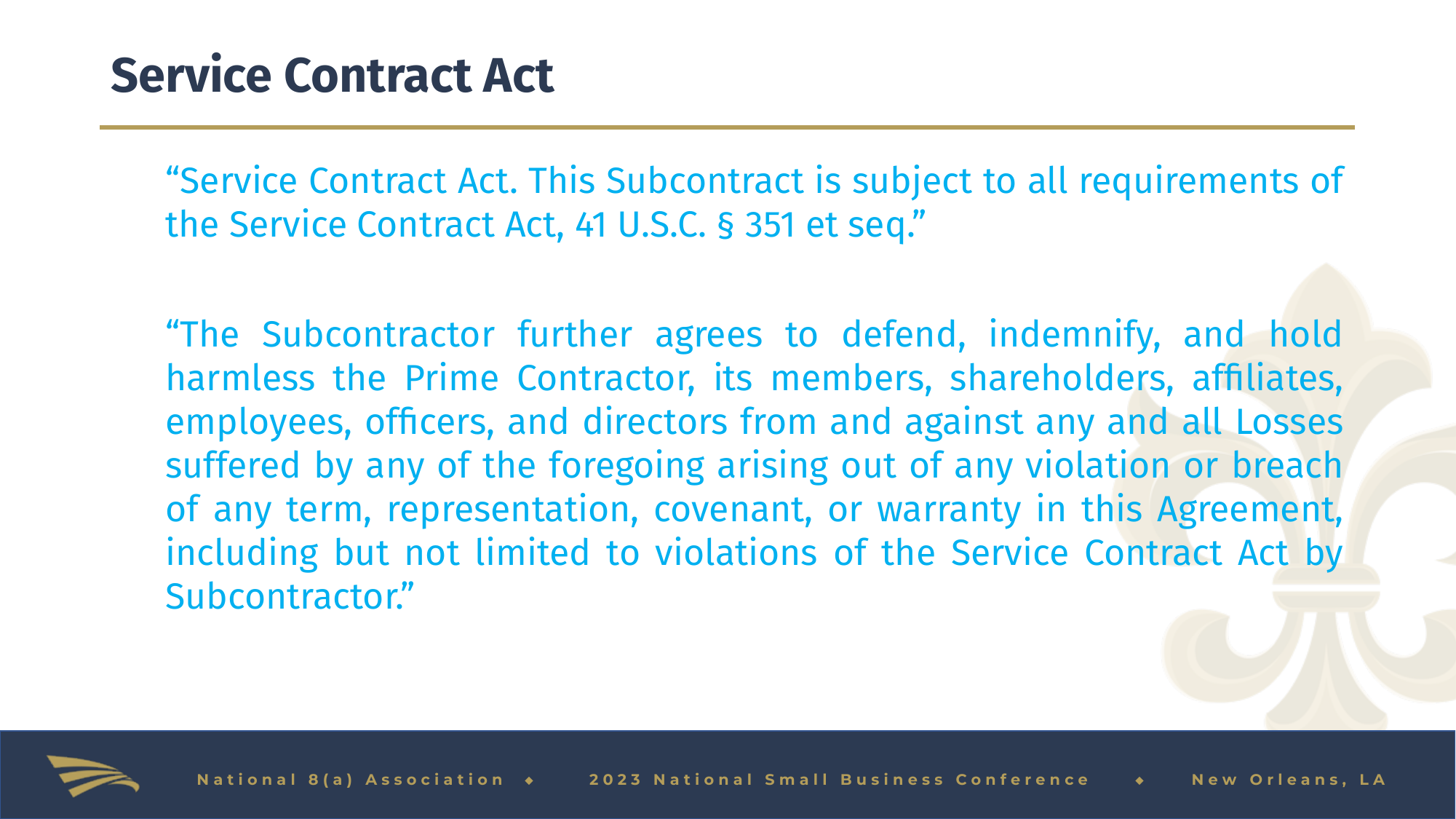

# Service Contract Act
“Service Contract Act. This Subcontract is subject to all requirements of the Service Contract Act, 41 U.S.C. § 351 et seq.”

“The Subcontractor further agrees to defend, indemnify, and hold harmless the Prime ‎Contractor, its members, shareholders, affiliates, employees, officers, and directors from and ‎against any and all Losses suffered by any of the foregoing arising out of any violation or ‎breach of any term, representation, covenant, or warranty in this Agreement, including but not ‎limited to violations of the Service Contract Act by Subcontractor.”‎